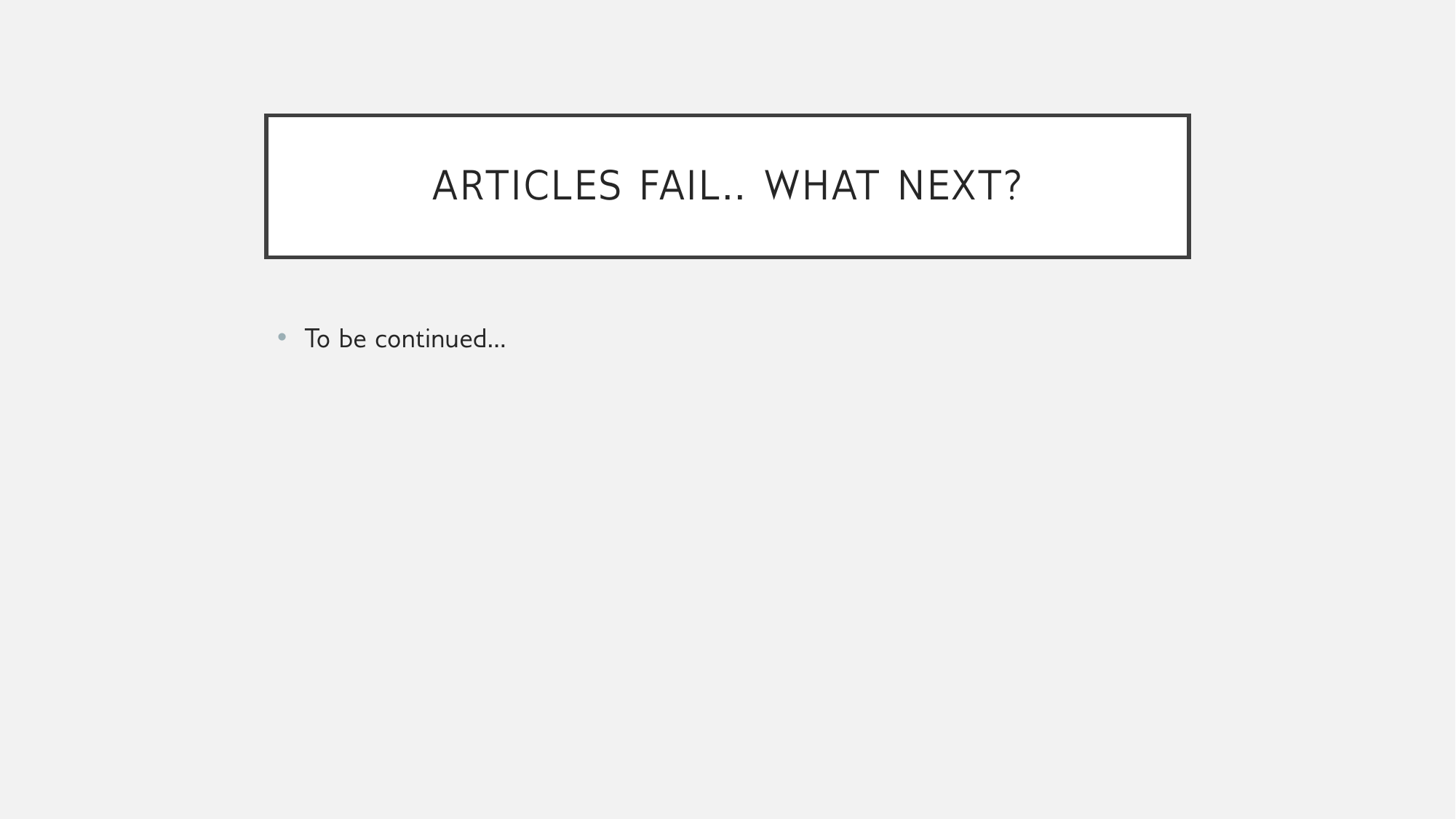

# Articles fail.. What next?
To be continued…